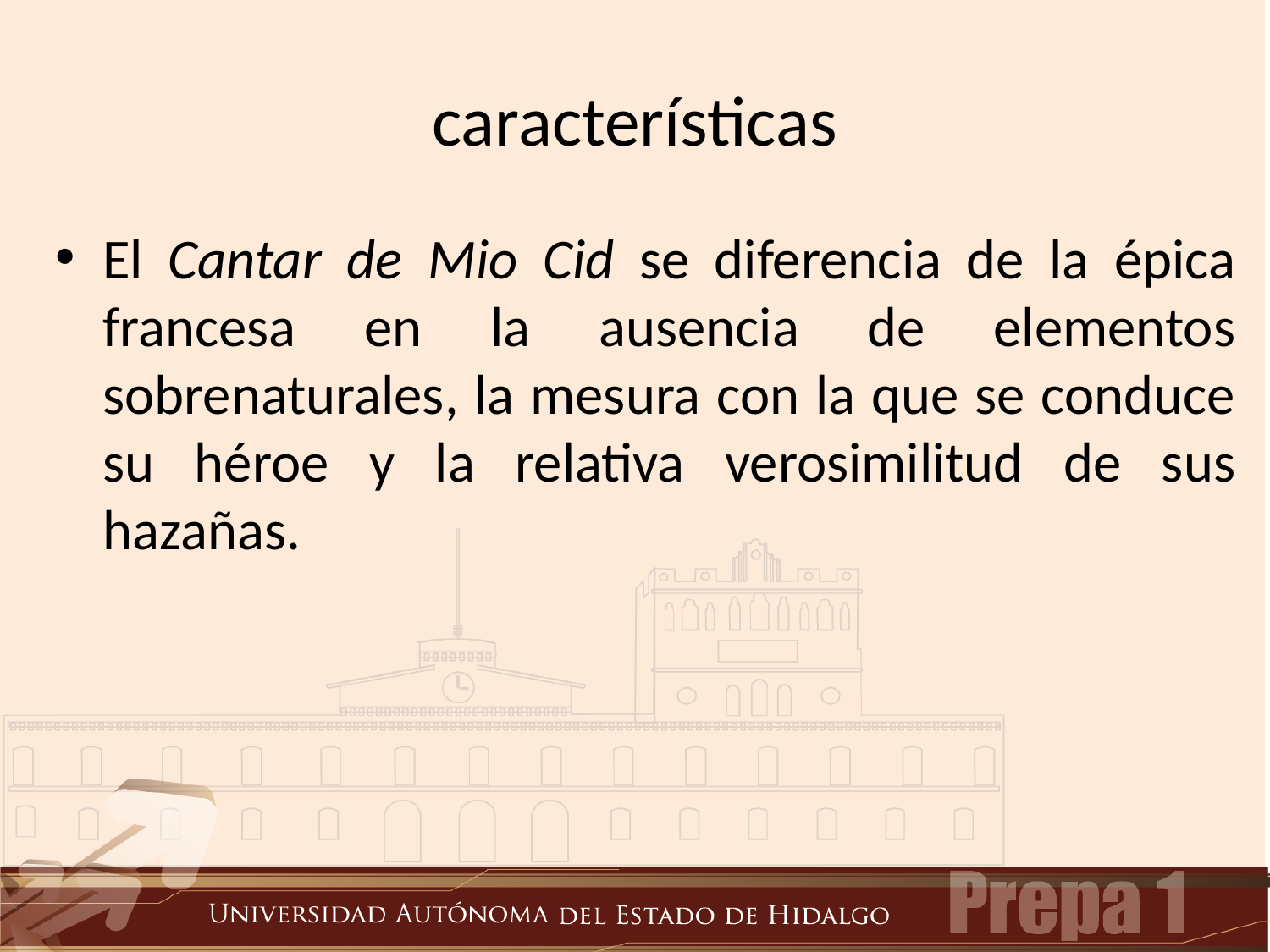

# características
El Cantar de Mio Cid se diferencia de la épica francesa en la ausencia de elementos sobrenaturales, la mesura con la que se conduce su héroe y la relativa verosimilitud de sus hazañas.